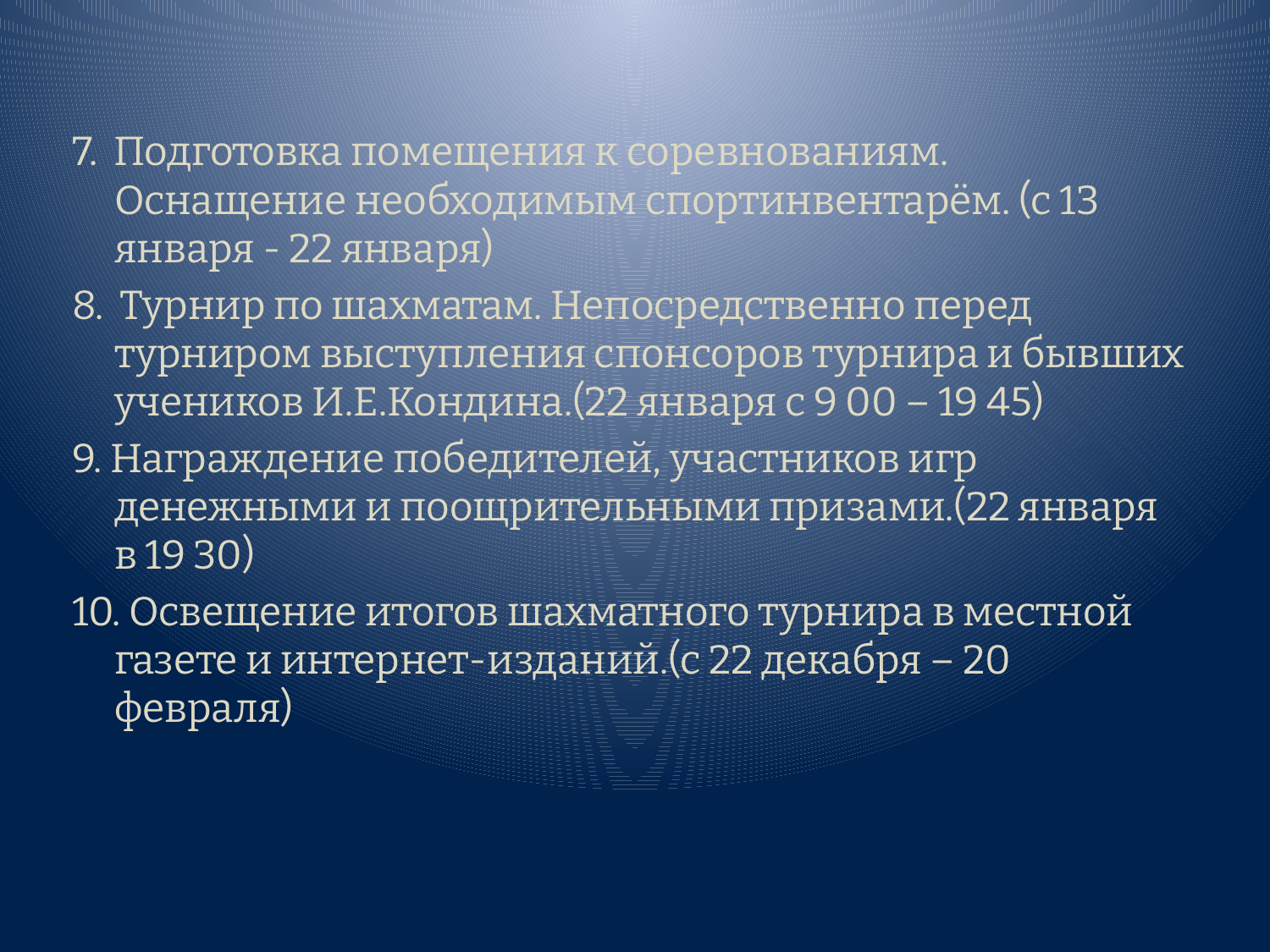

7.  Подготовка помещения к соревнованиям.   Оснащение необходимым спортинвентарём. (с 13 января - 22 января)
8.  Турнир по шахматам. Непосредственно перед турниром выступления спонсоров турнира и бывших учеников И.Е.Кондина.(22 января с 9 00 – 19 45)
9. Награждение победителей, участников игр  денежными и поощрительными призами.(22 января в 19 30)
10. Освещение итогов шахматного турнира в местной газете и интернет-изданий.(с 22 декабря – 20 февраля)